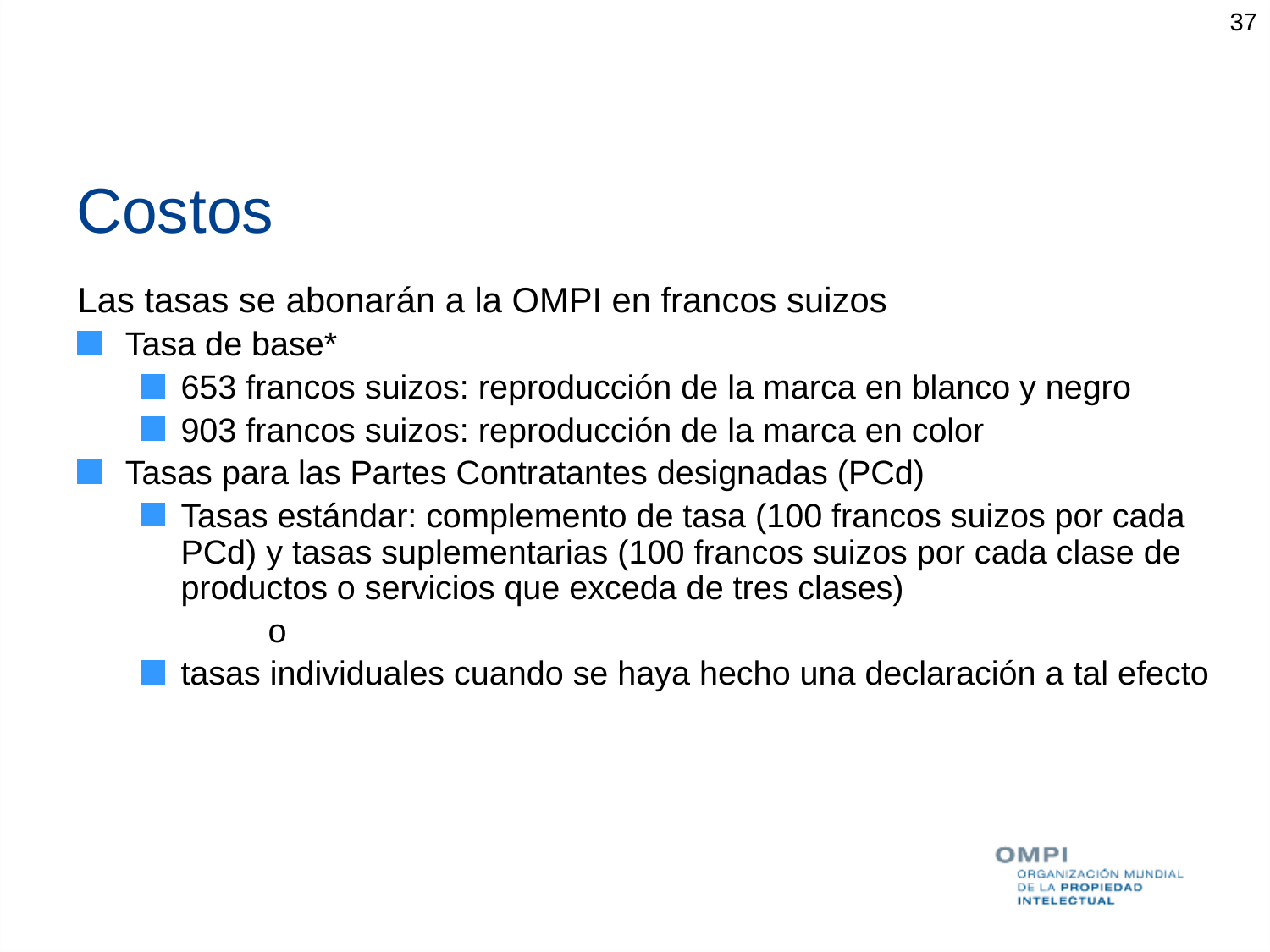

37
# Costos
Las tasas se abonarán a la OMPI en francos suizos
Tasa de base*
653 francos suizos: reproducción de la marca en blanco y negro
903 francos suizos: reproducción de la marca en color
Tasas para las Partes Contratantes designadas (PCd)
Tasas estándar: complemento de tasa (100 francos suizos por cada PCd) y tasas suplementarias (100 francos suizos por cada clase de productos o servicios que exceda de tres clases)
	o
tasas individuales cuando se haya hecho una declaración a tal efecto